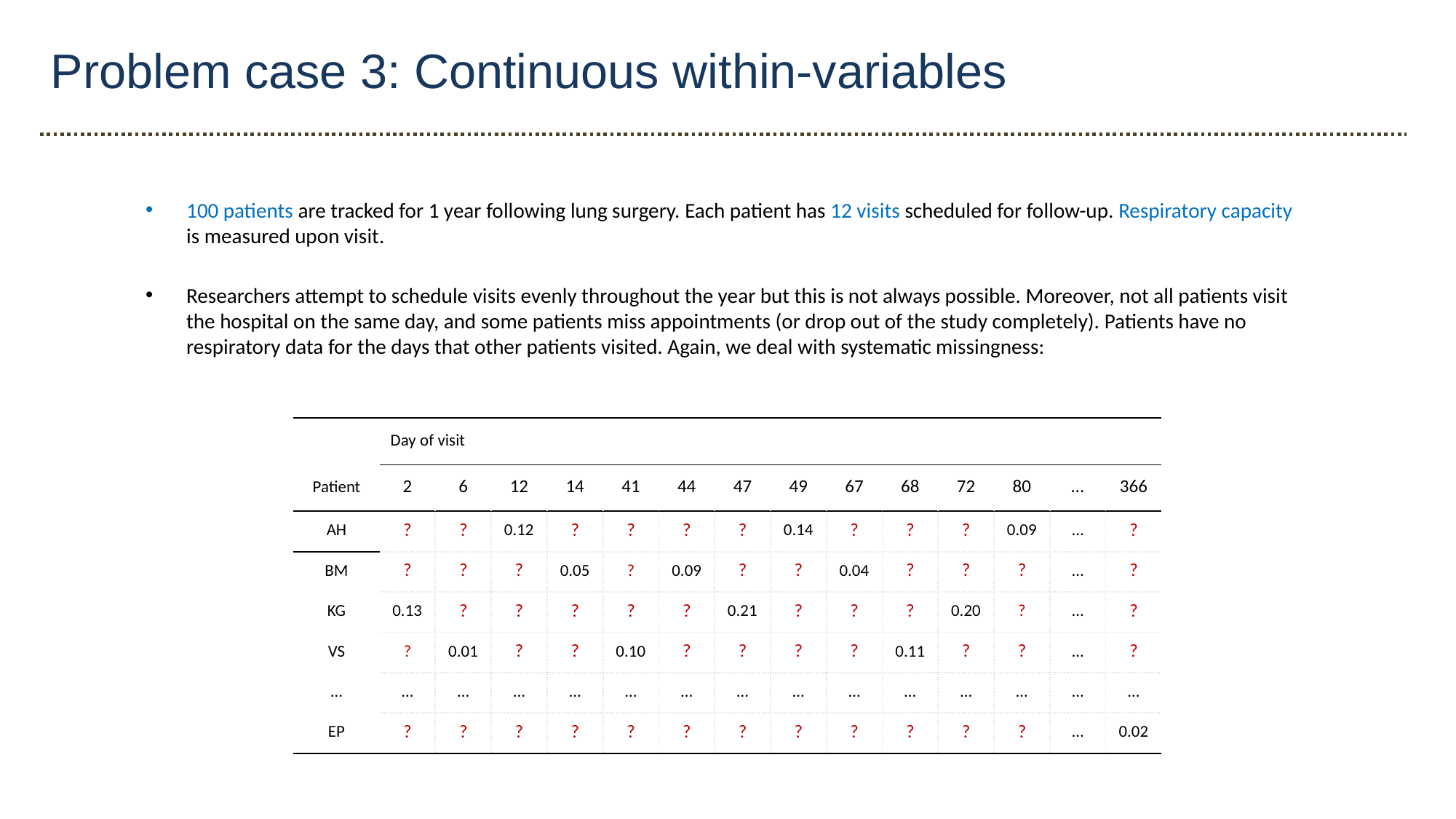

Problem case 3: Continuous within-variables
100 patients are tracked for 1 year following lung surgery. Each patient has 12 visits scheduled for follow-up. Respiratory capacity is measured upon visit.

Researchers attempt to schedule visits evenly throughout the year but this is not always possible. Moreover, not all patients visit the hospital on the same day, and some patients miss appointments (or drop out of the study completely). Patients have no respiratory data for the days that other patients visited. Again, we deal with systematic missingness:

|  | Day of visit |  |  |  |  |  |  |  |  |  |  |  |  |  |
| --- | --- | --- | --- | --- | --- | --- | --- | --- | --- | --- | --- | --- | --- | --- |
| Patient | 2 | 6 | 12 | 14 | 41 | 44 | 47 | 49 | 67 | 68 | 72 | 80 | … | 366 |
| AH | ? | ? | 0.12 | ? | ? | ? | ? | 0.14 | ? | ? | ? | 0.09 | … | ? |
| BM | ? | ? | ? | 0.05 | ? | 0.09 | ? | ? | 0.04 | ? | ? | ? | … | ? |
| KG | 0.13 | ? | ? | ? | ? | ? | 0.21 | ? | ? | ? | 0.20 | ? | … | ? |
| VS | ? | 0.01 | ? | ? | 0.10 | ? | ? | ? | ? | 0.11 | ? | ? | … | ? |
| … | … | … | … | … | … | … | … | … | … | … | … | … | … | … |
| EP | ? | ? | ? | ? | ? | ? | ? | ? | ? | ? | ? | ? | … | 0.02 |